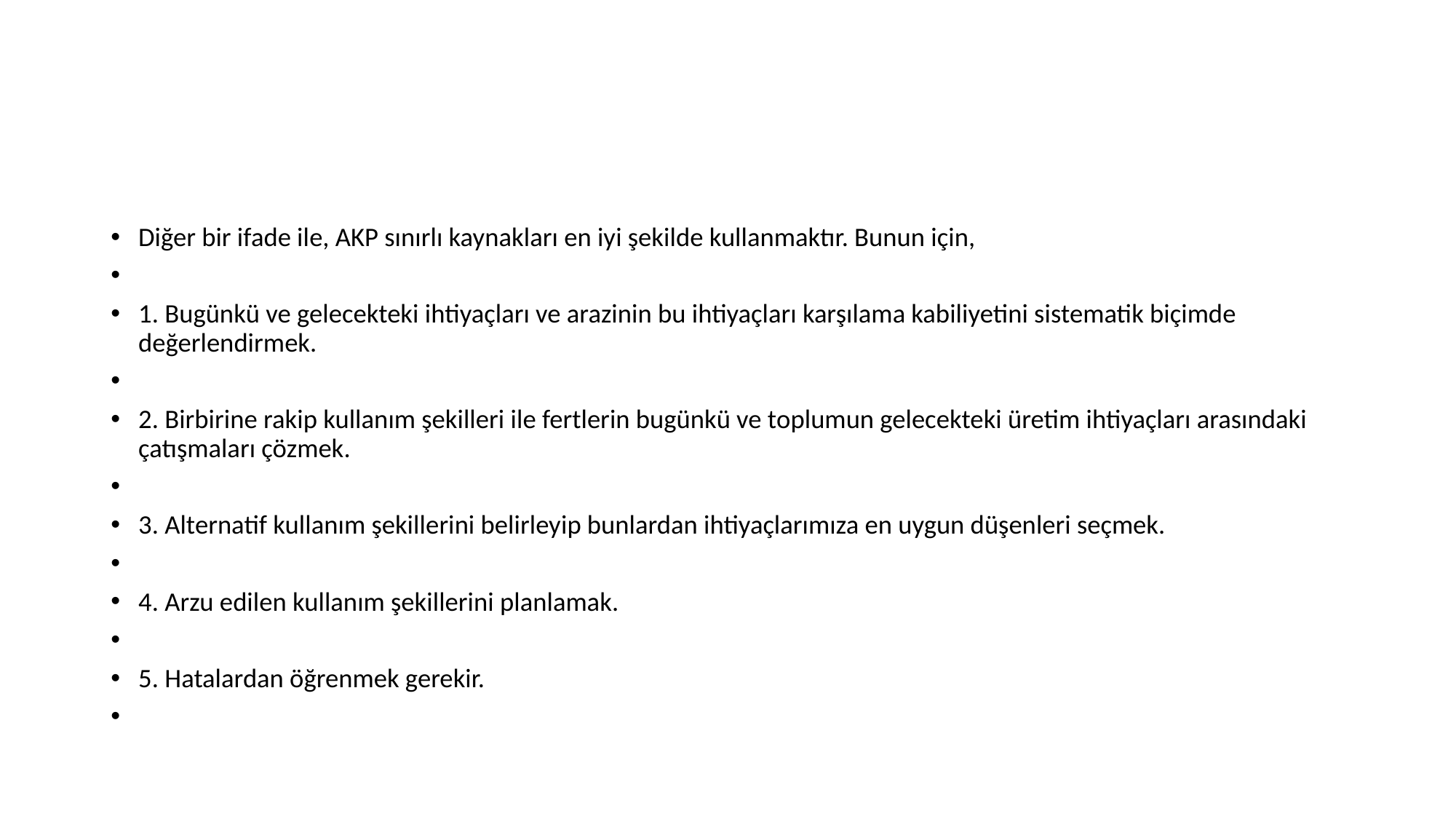

#
Diğer bir ifade ile, AKP sınırlı kaynakları en iyi şekilde kullanmaktır. Bunun için,

1. Bugünkü ve gelecekteki ihtiyaçları ve arazinin bu ihtiyaçları karşılama kabiliyetini sistematik biçimde değerlendirmek.

2. Birbirine rakip kullanım şekilleri ile fertlerin bugünkü ve toplumun gelecekteki üretim ihtiyaçları arasındaki çatışmaları çözmek.

3. Alternatif kullanım şekillerini belirleyip bunlardan ihtiyaçlarımıza en uygun düşenleri seçmek.

4. Arzu edilen kullanım şekillerini planlamak.

5. Hatalardan öğrenmek gerekir.